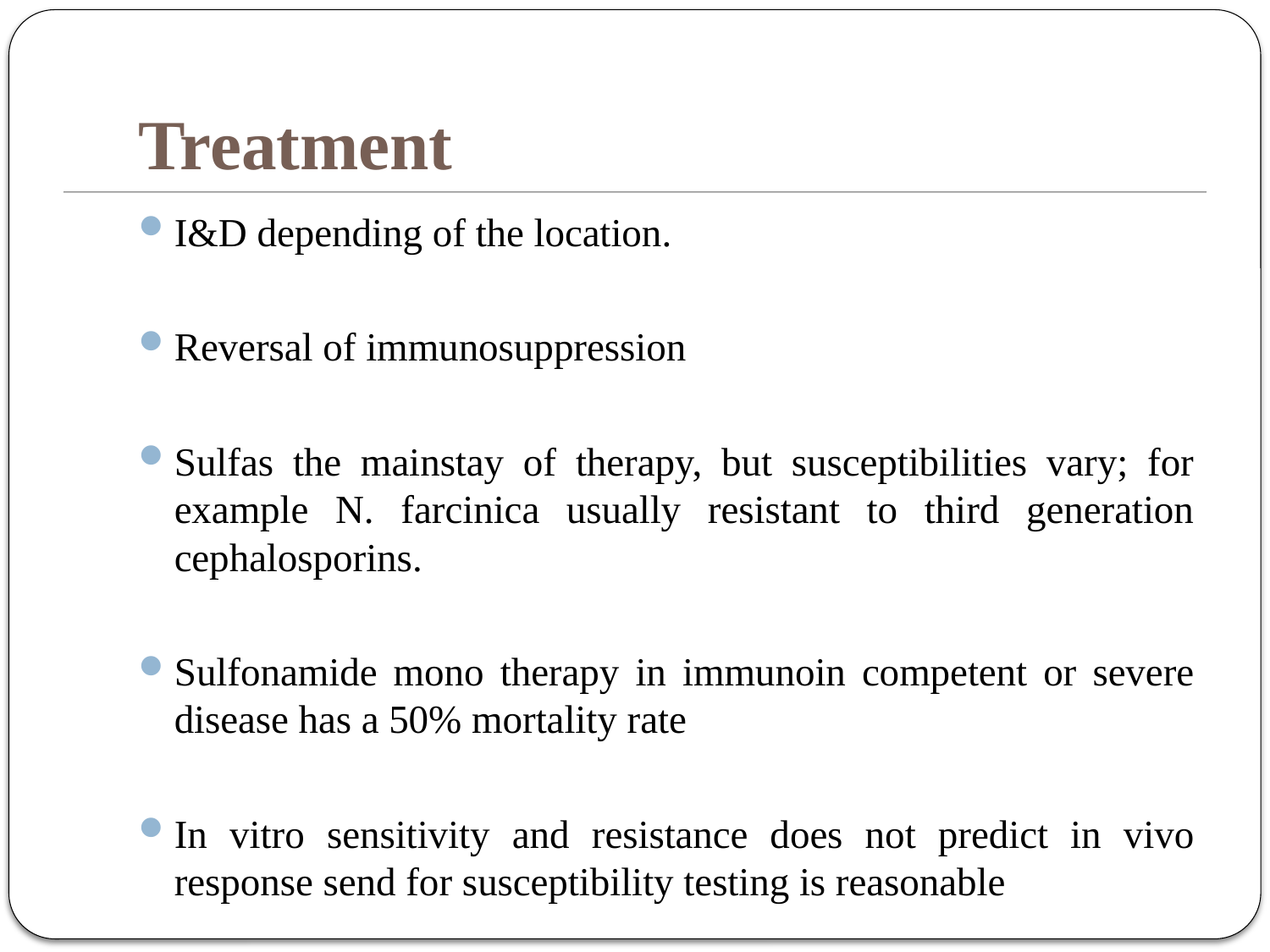

# Treatment

I&D depending of the location.

Reversal of immunosuppression

Sulfas the mainstay of therapy, but susceptibilities vary; for example N. farcinica usually resistant to third generation cephalosporins.

Sulfonamide mono therapy in immunoin competent or severe disease has a 50% mortality rate

In vitro sensitivity and resistance does not predict in vivo response send for susceptibility testing is reasonable